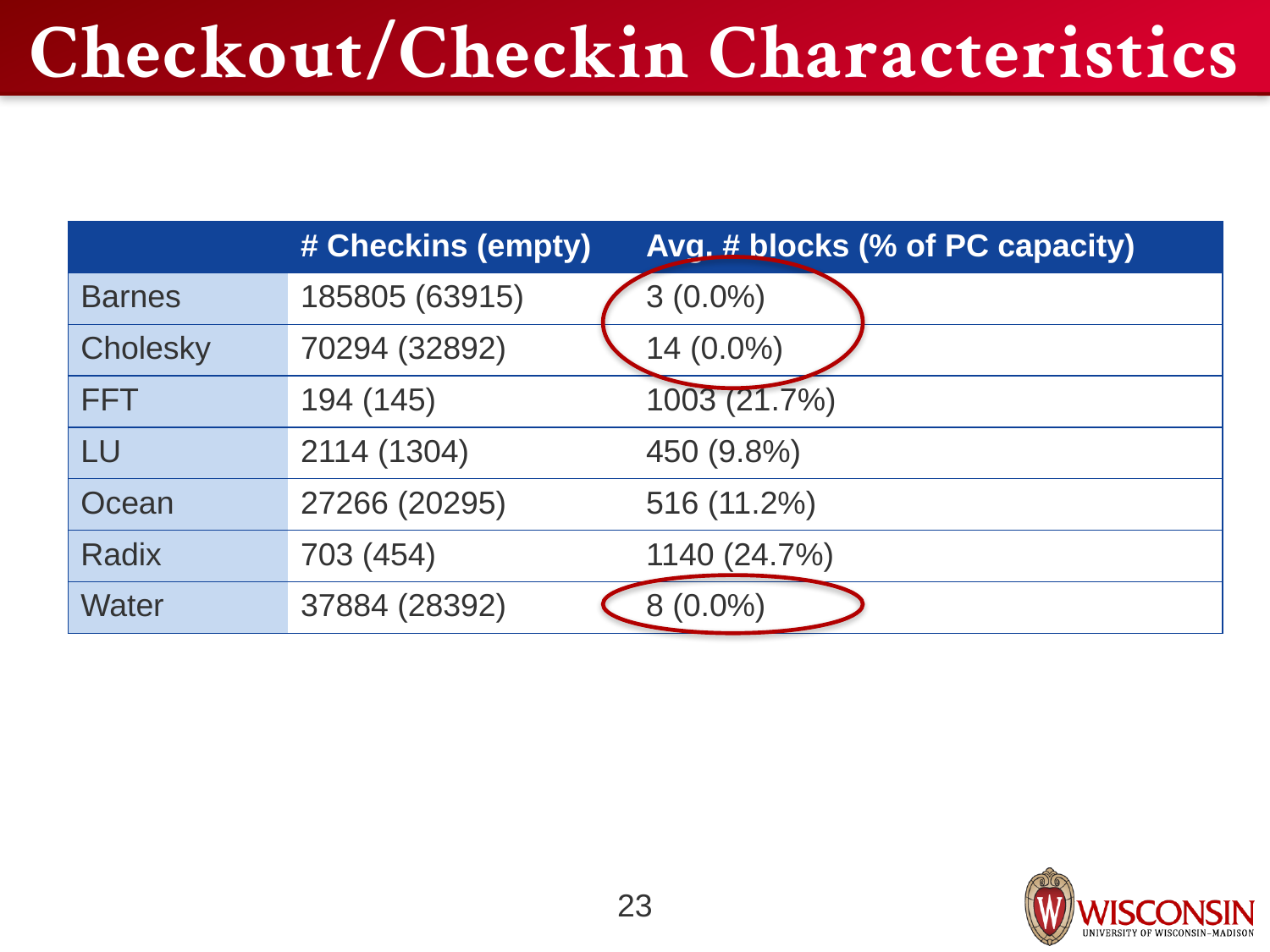

# Checkout/Checkin Characteristics
|  | # Checkins (empty) | Avg. # blocks (% of PC capacity) |
| --- | --- | --- |
| Barnes | 185805 (63915) | 3 (0.0%) |
| Cholesky | 70294 (32892) | 14 (0.0%) |
| FFT | 194 (145) | 1003 (21.7%) |
| LU | 2114 (1304) | 450 (9.8%) |
| Ocean | 27266 (20295) | 516 (11.2%) |
| Radix | 703 (454) | 1140 (24.7%) |
| Water | 37884 (28392) | 8 (0.0%) |